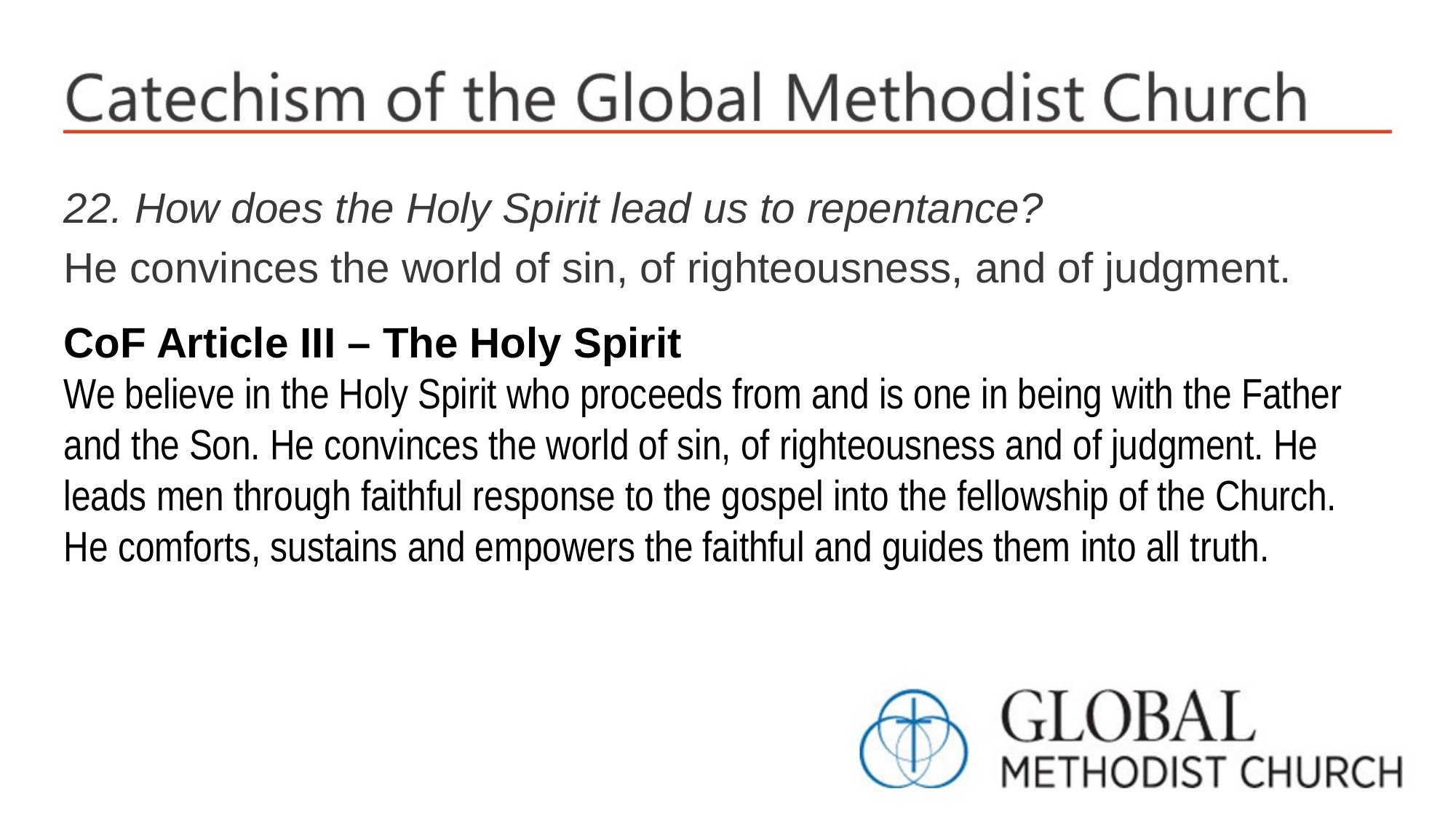

22. How does the Holy Spirit lead us to repentance?
He convinces the world of sin, of righteousness, and of judgment.
CoF Article III – The Holy Spirit
We believe in the Holy Spirit who proceeds from and is one in being with the Father and the Son. He convinces the world of sin, of righteousness and of judgment. He leads men through faithful response to the gospel into the fellowship of the Church. He comforts, sustains and empowers the faithful and guides them into all truth.